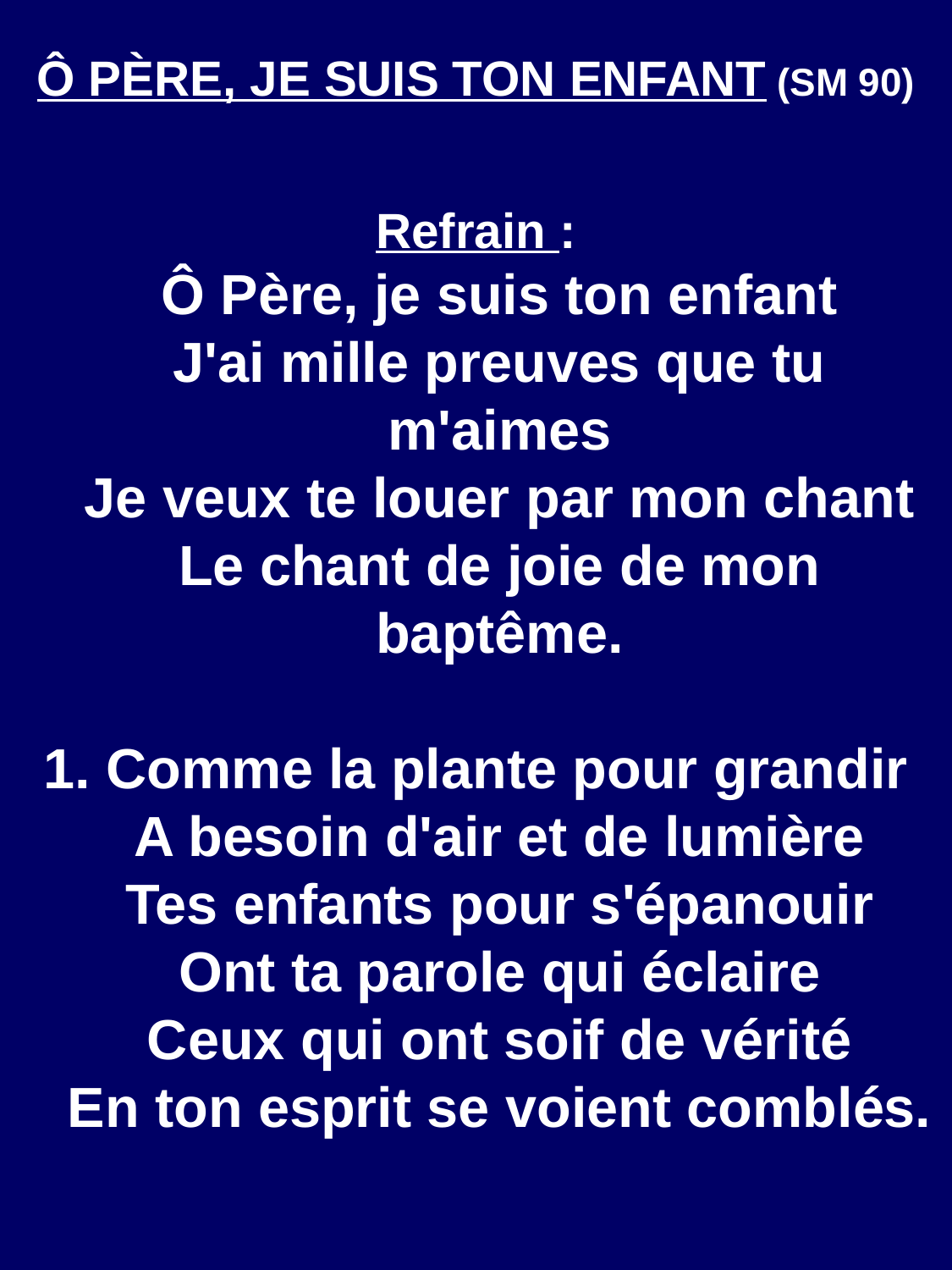

Ô PÈRE, JE SUIS TON ENFANT (SM 90)

Refrain :
Ô Père, je suis ton enfant
J'ai mille preuves que tu m'aimes
Je veux te louer par mon chant
Le chant de joie de mon baptême.

 Comme la plante pour grandir
A besoin d'air et de lumière
Tes enfants pour s'épanouir
Ont ta parole qui éclaire
Ceux qui ont soif de vérité
En ton esprit se voient comblés.